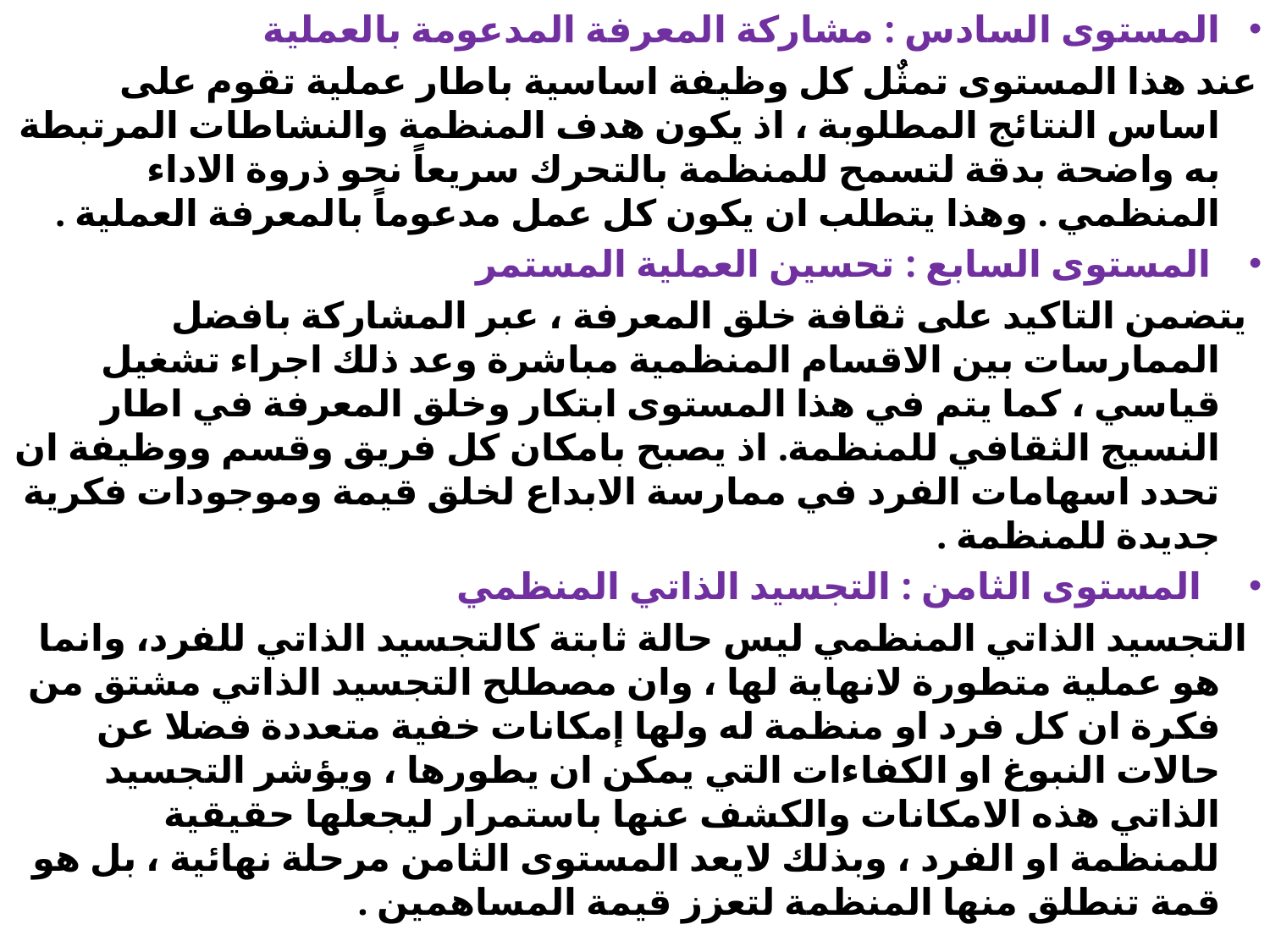

المستوى السادس : مشاركة المعرفة المدعومة بالعملية
عند هذا المستوى تمثٌل كل وظيفة اساسية باطار عملية تقوم على اساس النتائج المطلوبة ، اذ يكون هدف المنظمة والنشاطات المرتبطة به واضحة بدقة لتسمح للمنظمة بالتحرك سريعاً نحو ذروة الاداء المنظمي . وهذا يتطلب ان يكون كل عمل مدعوماً بالمعرفة العملية .
 المستوى السابع : تحسين العملية المستمر
 يتضمن التاكيد على ثقافة خلق المعرفة ، عبر المشاركة بافضل الممارسات بين الاقسام المنظمية مباشرة وعد ذلك اجراء تشغيل قياسي ، كما يتم في هذا المستوى ابتكار وخلق المعرفة في اطار النسيج الثقافي للمنظمة. اذ يصبح بامكان كل فريق وقسم ووظيفة ان تحدد اسهامات الفرد في ممارسة الابداع لخلق قيمة وموجودات فكرية جديدة للمنظمة .
  المستوى الثامن : التجسيد الذاتي المنظمي
 التجسيد الذاتي المنظمي ليس حالة ثابتة كالتجسيد الذاتي للفرد، وانما هو عملية متطورة لانهاية لها ، وان مصطلح التجسيد الذاتي مشتق من فكرة ان كل فرد او منظمة له ولها إمكانات خفية متعددة فضلا عن حالات النبوغ او الكفاءات التي يمكن ان يطورها ، ويؤشر التجسيد الذاتي هذه الامكانات والكشف عنها باستمرار ليجعلها حقيقية للمنظمة او الفرد ، وبذلك لايعد المستوى الثامن مرحلة نهائية ، بل هو قمة تنطلق منها المنظمة لتعزز قيمة المساهمين .